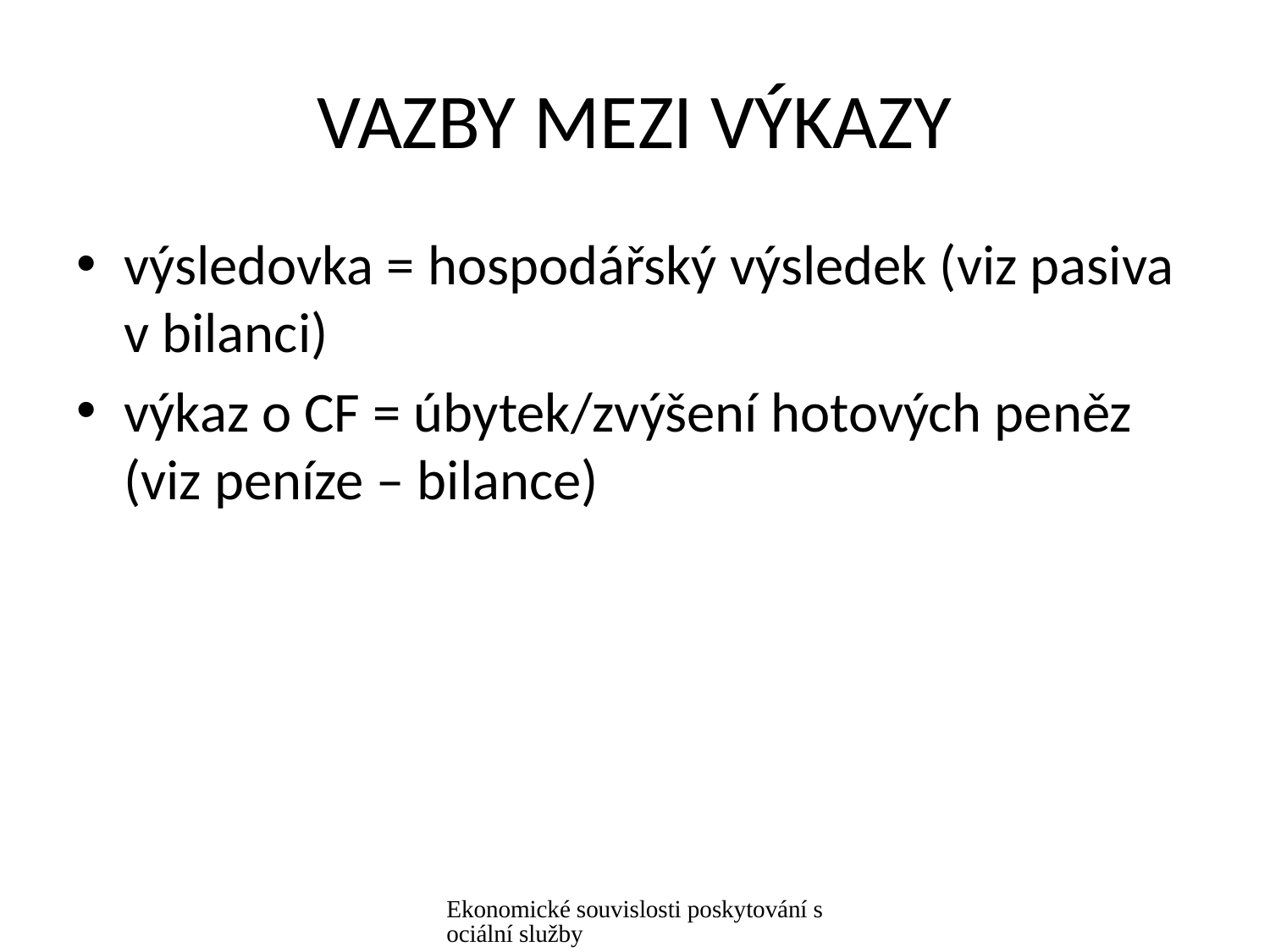

# VAZBY MEZI VÝKAZY
výsledovka = hospodářský výsledek (viz pasiva v bilanci)
výkaz o CF = úbytek/zvýšení hotových peněz (viz peníze – bilance)

Ekonomické souvislosti poskytování sociální služby